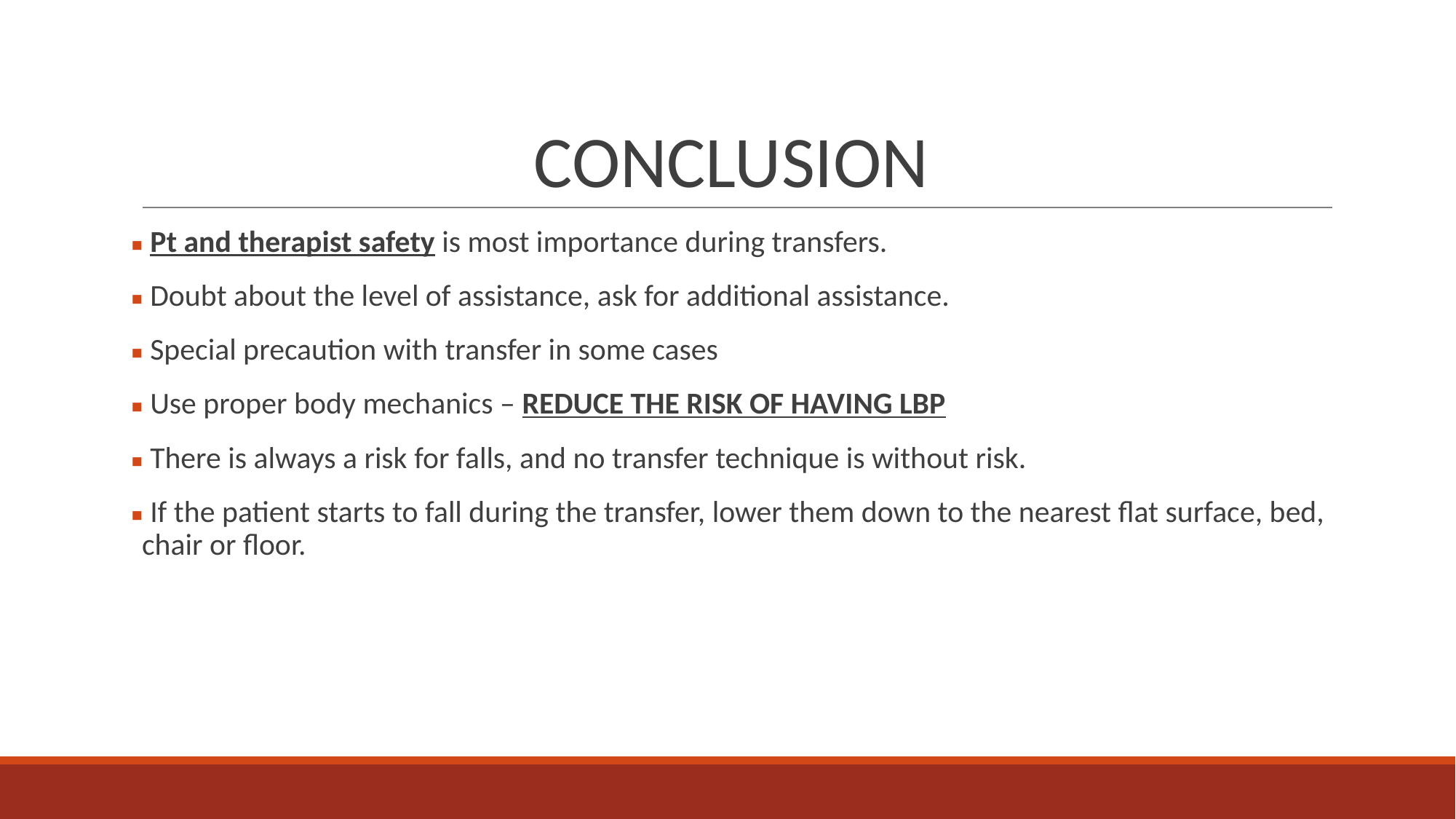

# CONCLUSION
 Pt and therapist safety is most importance during transfers.
 Doubt about the level of assistance, ask for additional assistance.
 Special precaution with transfer in some cases
 Use proper body mechanics – REDUCE THE RISK OF HAVING LBP
 There is always a risk for falls, and no transfer technique is without risk.
 If the patient starts to fall during the transfer, lower them down to the nearest flat surface, bed, chair or floor.